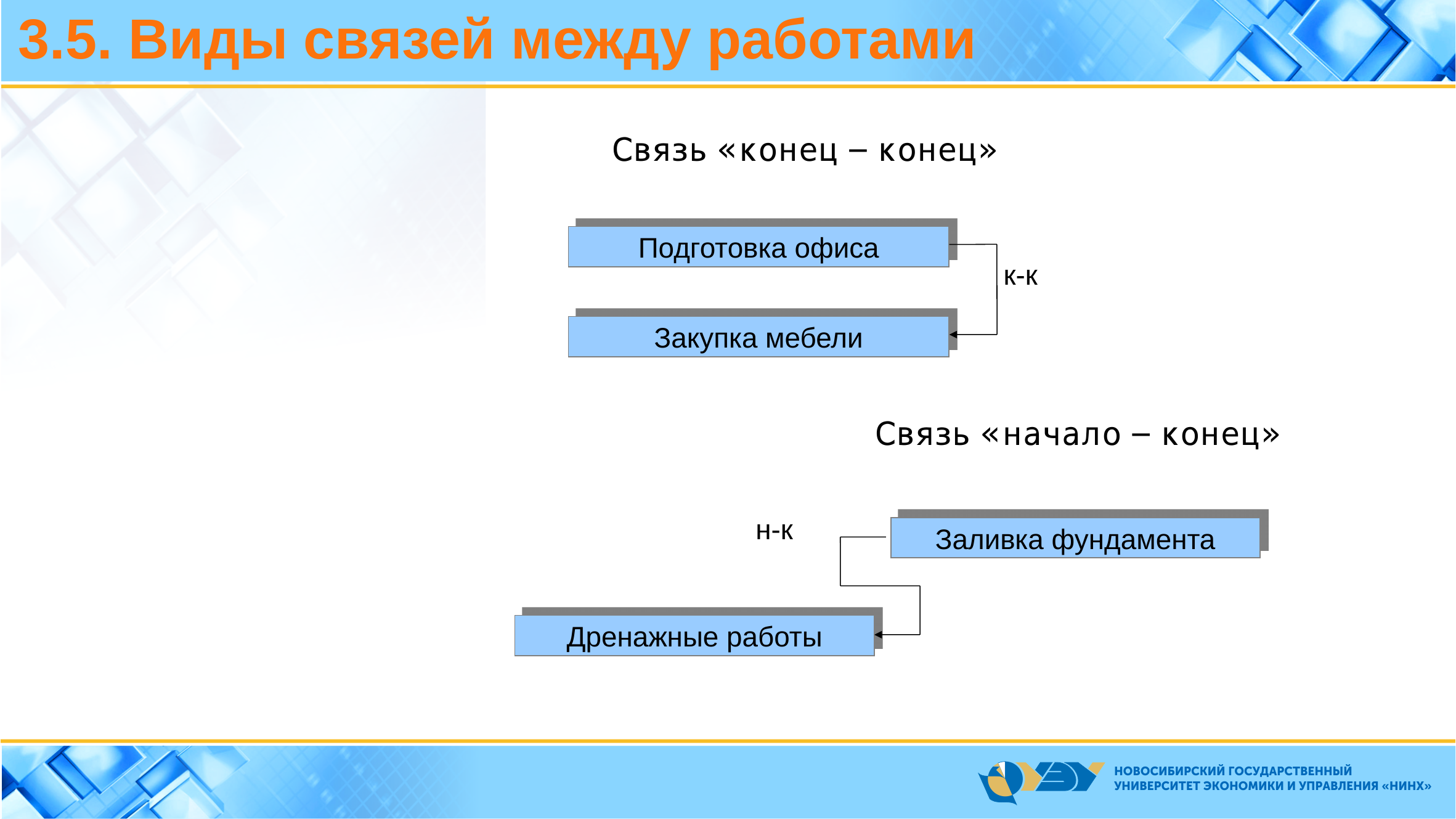

3.5. Виды связей между работами

Связь «конец – конец»

Подготовка офиса

к-к
Закупка мебели

Связь «начало – конец»

н-к

Заливка фундамента

Дренажные работы

н-к
Работа последователь может завершиться только после того как начнется работа-предшественник
Заливка фундамента

Дренажные работы

н-к
Работа последователь может завершиться только после того как начнется работа-предшественник
Заливка фундамента

Дренажные работы